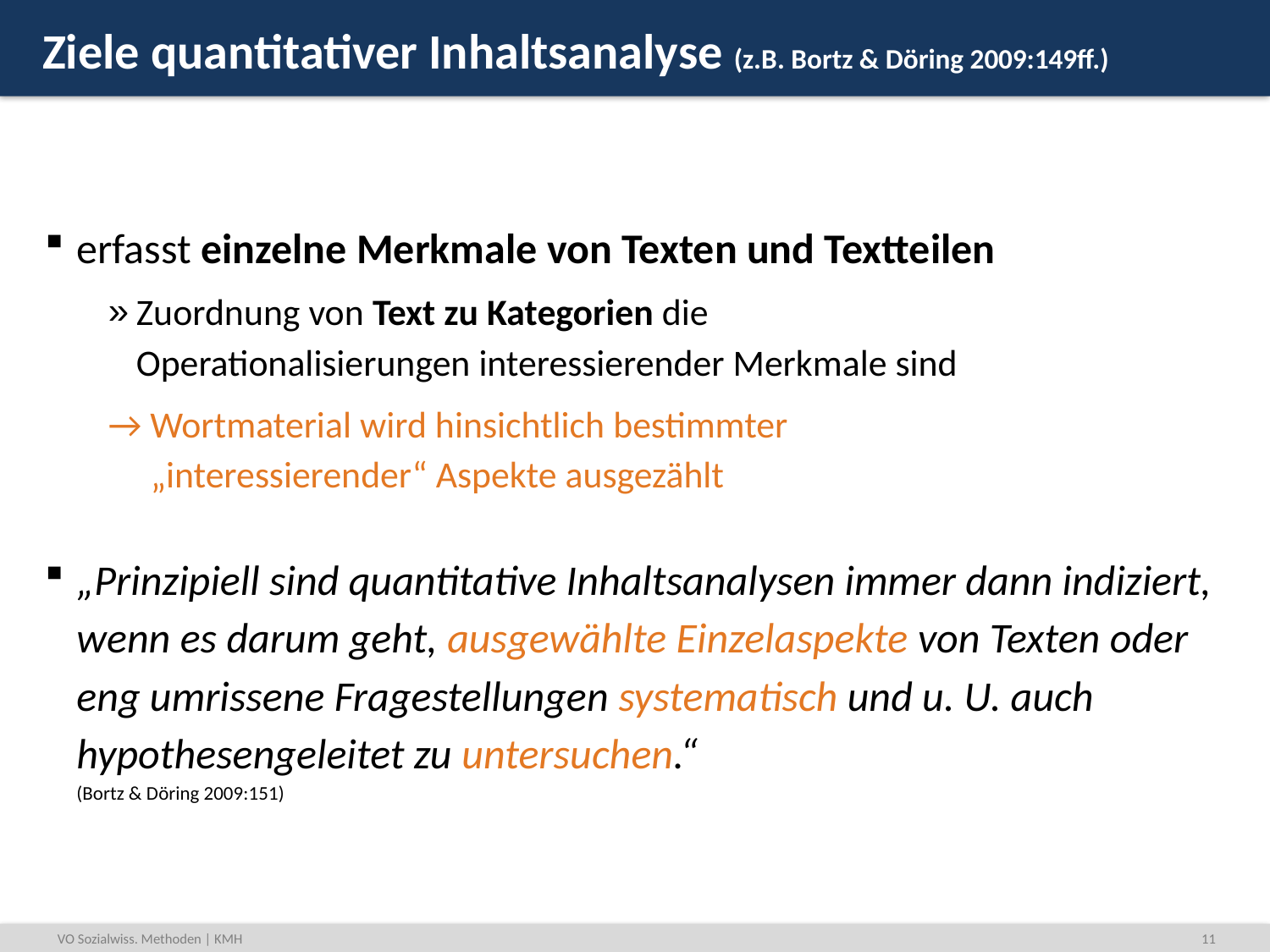

# Ziele quantitativer Inhaltsanalyse (z.B. Bortz & Döring 2009:149ff.)
erfasst einzelne Merkmale von Texten und Textteilen
Zuordnung von Text zu Kategorien die
Operationalisierungen interessierender Merkmale sind
→ Wortmaterial wird hinsichtlich bestimmter
     „interessierender“ Aspekte ausgezählt

„Prinzipiell sind quantitative Inhaltsanalysen immer dann indiziert, wenn es darum geht, ausgewählte Einzelaspekte von Texten oder eng umrissene Fragestellungen systematisch und u. U. auch hypothesengeleitet zu untersuchen.“
(Bortz & Döring 2009:151)